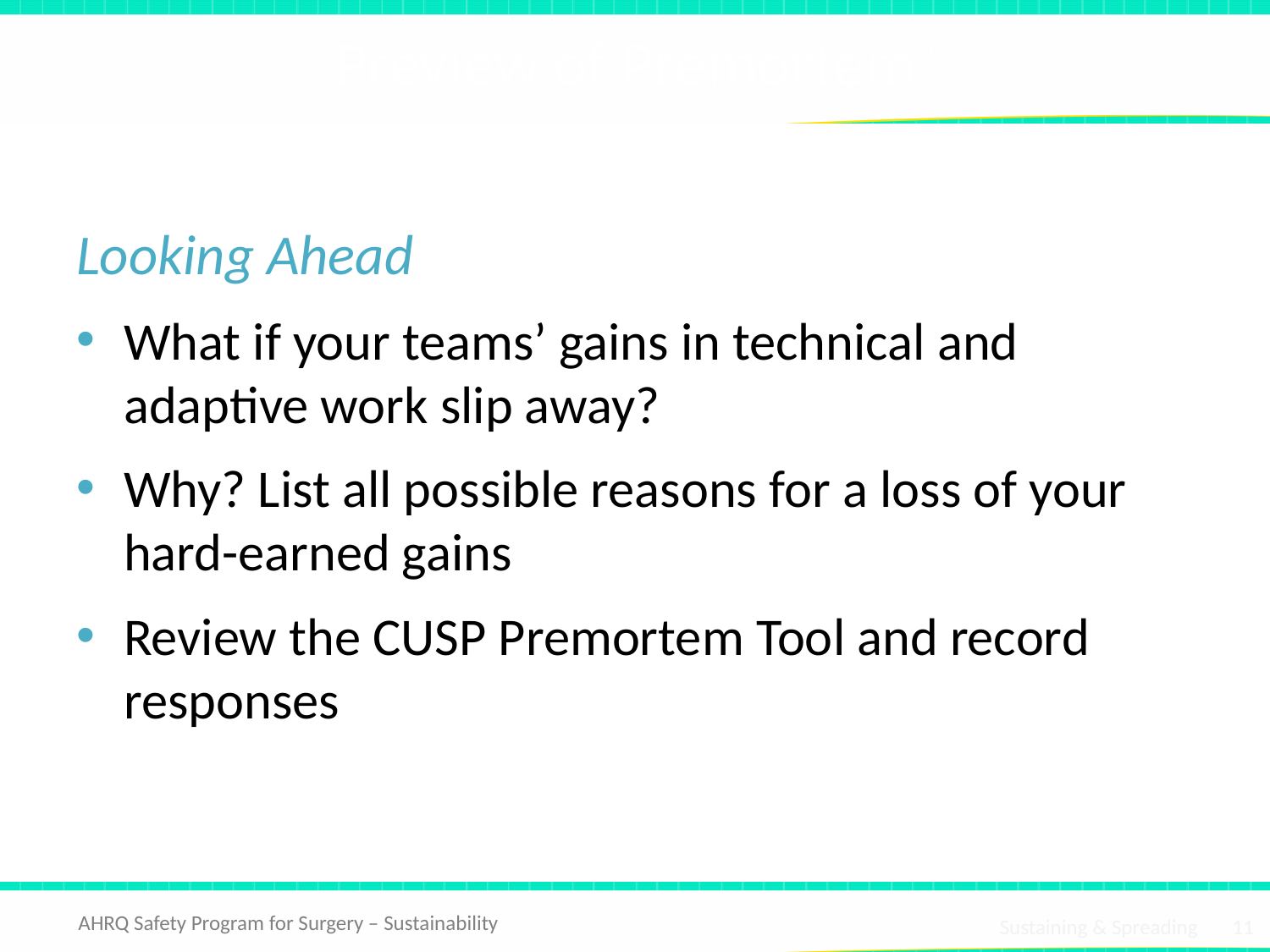

# Preview of Premortem2
Looking Ahead
What if your teams’ gains in technical and adaptive work slip away?
Why? List all possible reasons for a loss of your hard-earned gains
Review the CUSP Premortem Tool and record responses